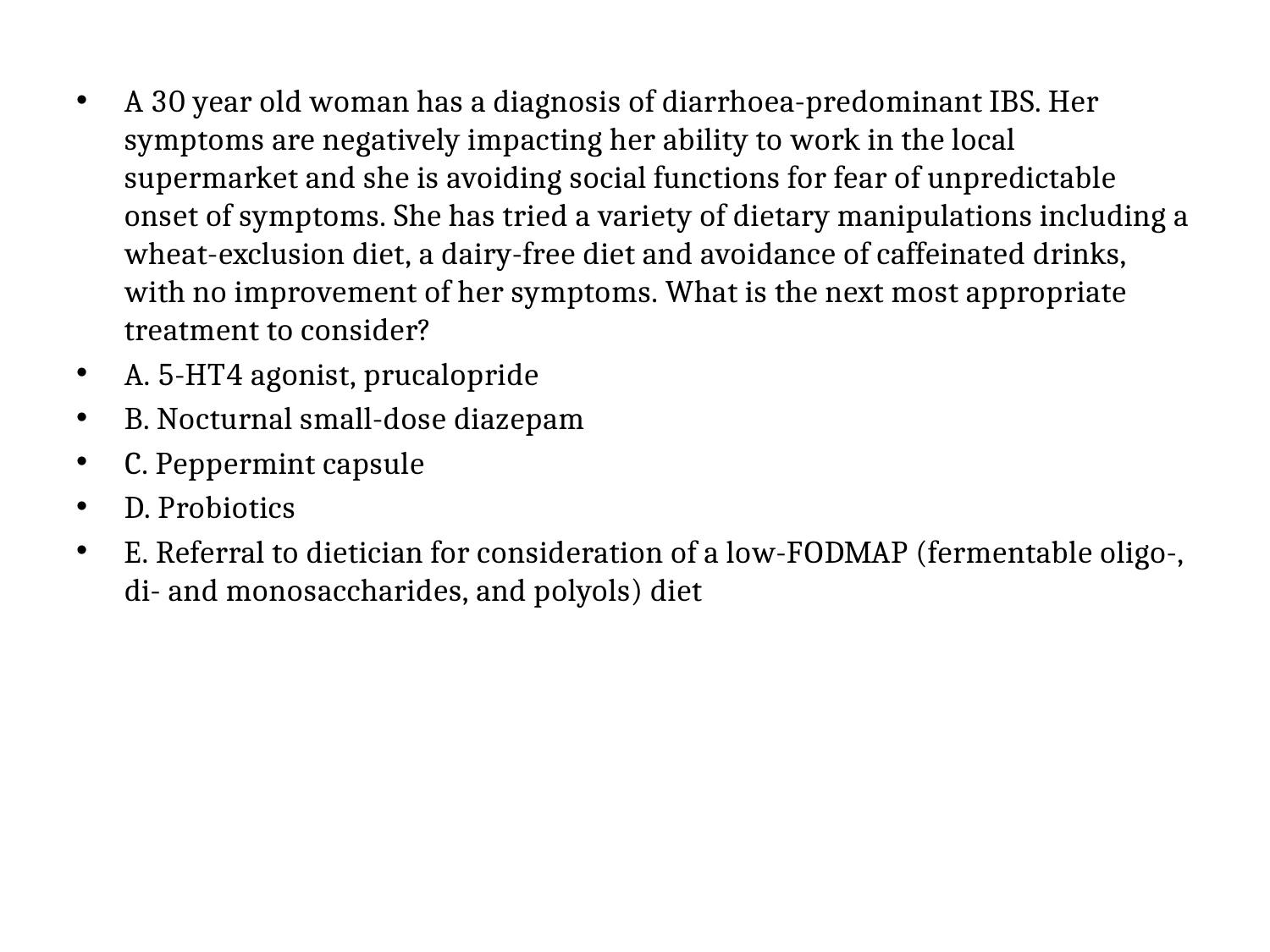

A 30 year old woman has a diagnosis of diarrhoea-predominant IBS. Her symptoms are negatively impacting her ability to work in the local supermarket and she is avoiding social functions for fear of unpredictable onset of symptoms. She has tried a variety of dietary manipulations including a wheat-exclusion diet, a dairy-free diet and avoidance of caffeinated drinks, with no improvement of her symptoms. What is the next most appropriate treatment to consider?
A. 5-HT4 agonist, prucalopride
B. Nocturnal small-dose diazepam
C. Peppermint capsule
D. Probiotics
E. Referral to dietician for consideration of a low-FODMAP (fermentable oligo-, di- and monosaccharides, and polyols) diet